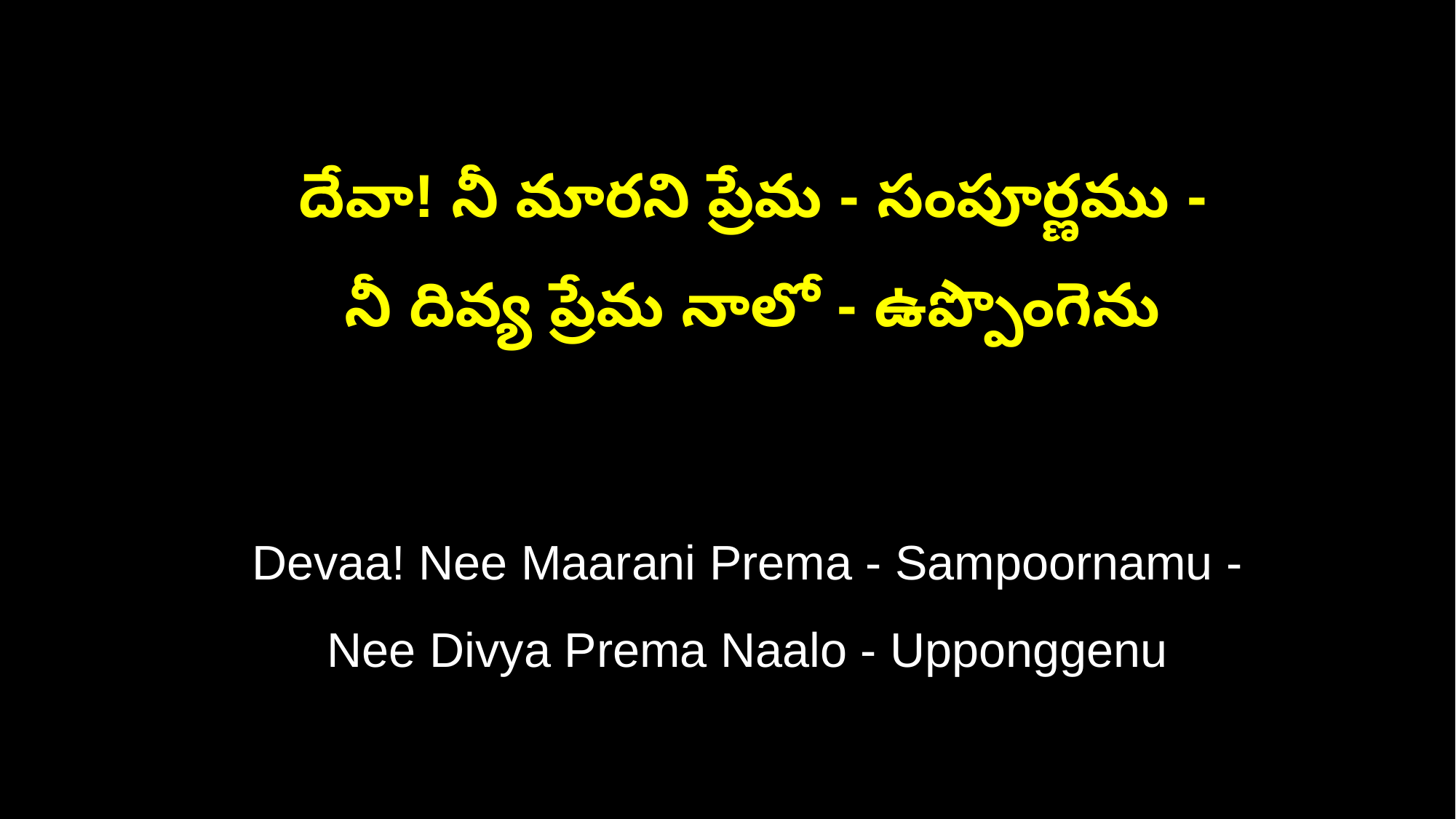

దేవా! నీ మారని ప్రేమ - సంపూర్ణము -
   నీ దివ్య ప్రేమ నాలో - ఉప్పొంగెను
   Devaa! Nee Maarani Prema - Sampoornamu -
   Nee Divya Prema Naalo - Upponggenu